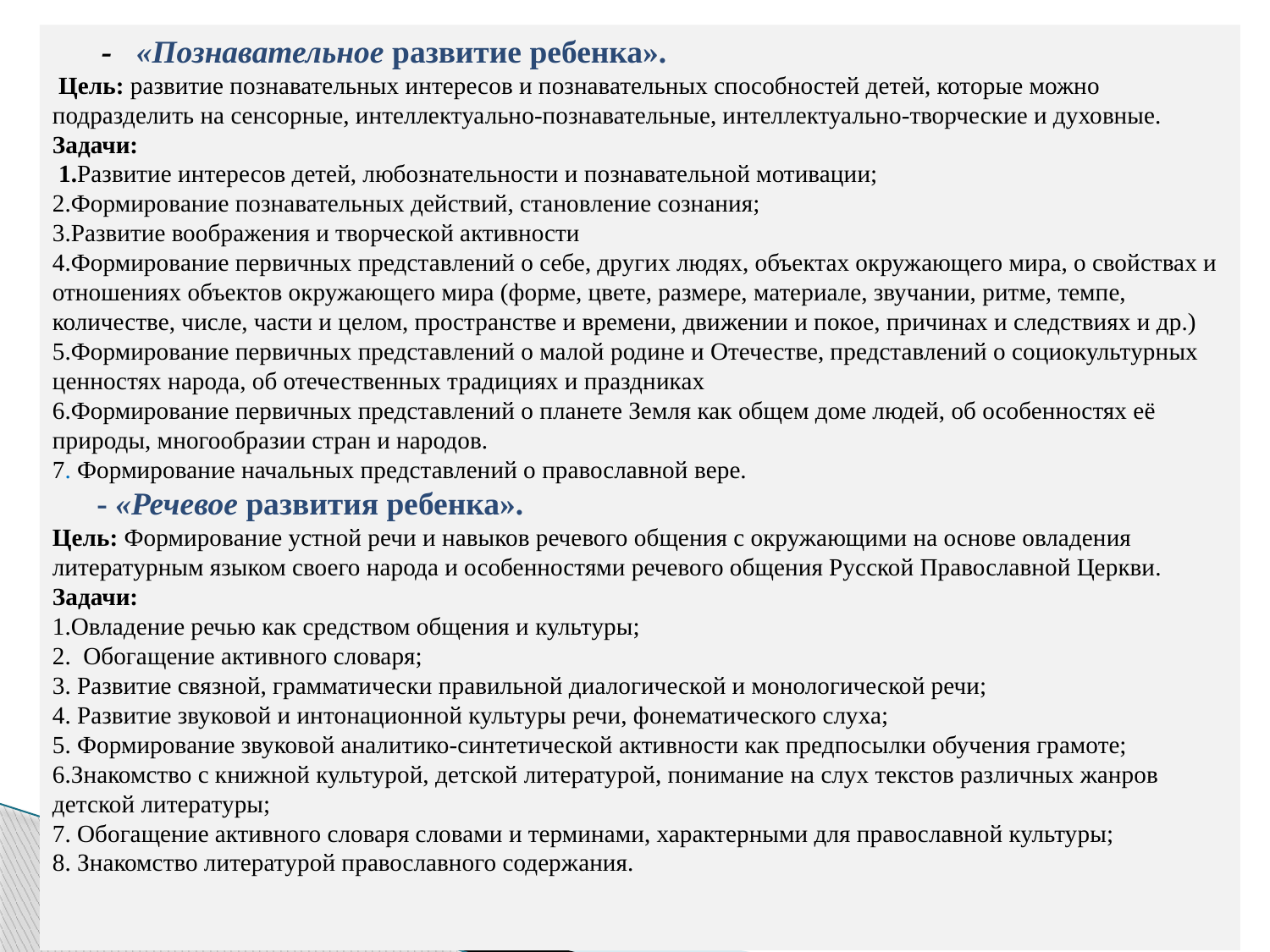

-   «Познавательное развитие ребенка».
 Цель: развитие познавательных интересов и познавательных способностей детей, которые можно подразделить на сенсорные, интеллектуально-познавательные, интеллектуально-творческие и духовные.
Задачи:
 1.Развитие интересов детей, любознательности и познавательной мотивации;
2.Формирование познавательных действий, становление сознания;
3.Развитие воображения и творческой активности
4.Формирование первичных представлений о себе, других людях, объектах окружающего мира, о свойствах и отношениях объектов окружающего мира (форме, цвете, размере, материале, звучании, ритме, темпе, количестве, числе, части и целом, пространстве и времени, движении и покое, причинах и следствиях и др.)
5.Формирование первичных представлений о малой родине и Отечестве, представлений о социокультурных ценностях народа, об отечественных традициях и праздниках
6.Формирование первичных представлений о планете Земля как общем доме людей, об особенностях её природы, многообразии стран и народов.
7. Формирование начальных представлений о православной вере.
     - «Речевое развития ребенка».
Цель: Формирование устной речи и навыков речевого общения с окружающими на основе овладения литературным языком своего народа и особенностями речевого общения Русской Православной Церкви.
Задачи:
1.Овладение речью как средством общения и культуры;
2.  Обогащение активного словаря;
3. Развитие связной, грамматически правильной диалогической и монологической речи;
4. Развитие звуковой и интонационной культуры речи, фонематического слуха;
5. Формирование звуковой аналитико-синтетической активности как предпосылки обучения грамоте;
6.Знакомство с книжной культурой, детской литературой, понимание на слух текстов различных жанров детской литературы;
7. Обогащение активного словаря словами и терминами, характерными для православной культуры;
8. Знакомство литературой православного содержания.